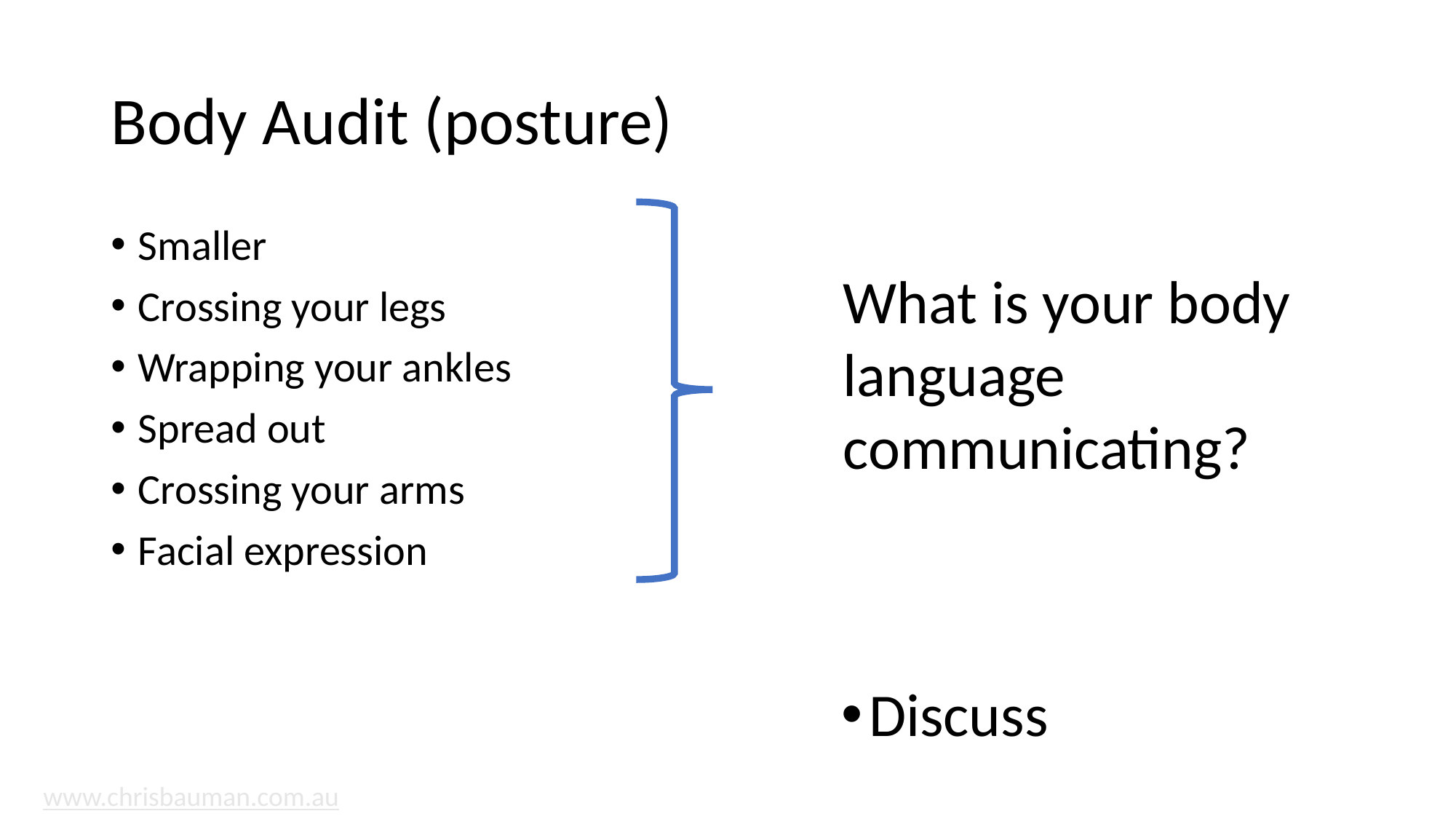

# Body Audit (posture)

Smaller
Crossing your legs
Wrapping your ankles
Spread out
Crossing your arms
Facial expression

What is your body language communicating?
Discuss
www.chrisbauman.com.au